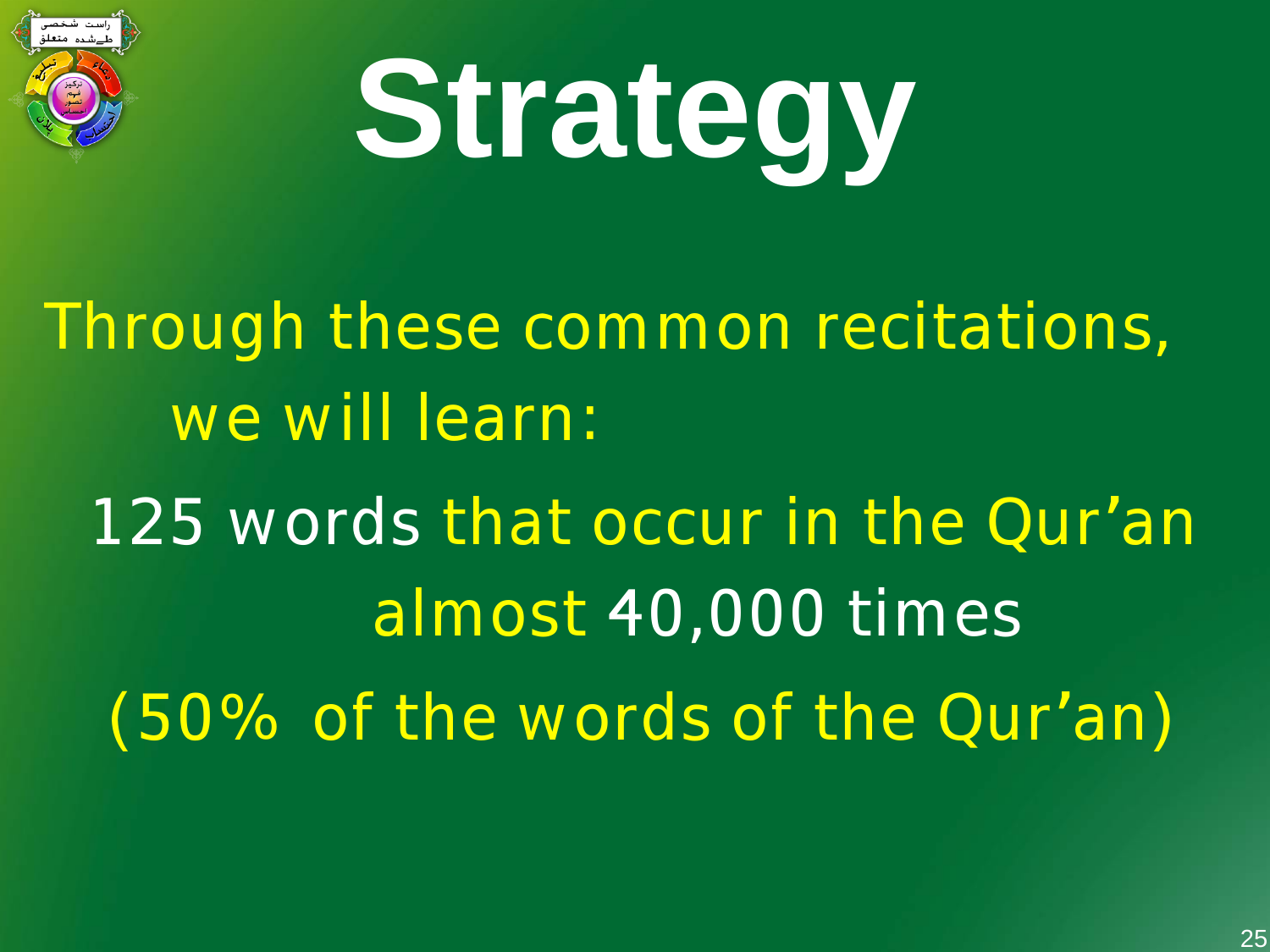

# Strategy
Through these common recitations, we will learn:
125 words that occur in the Qur’an almost 40,000 times
(50% of the words of the Qur’an)